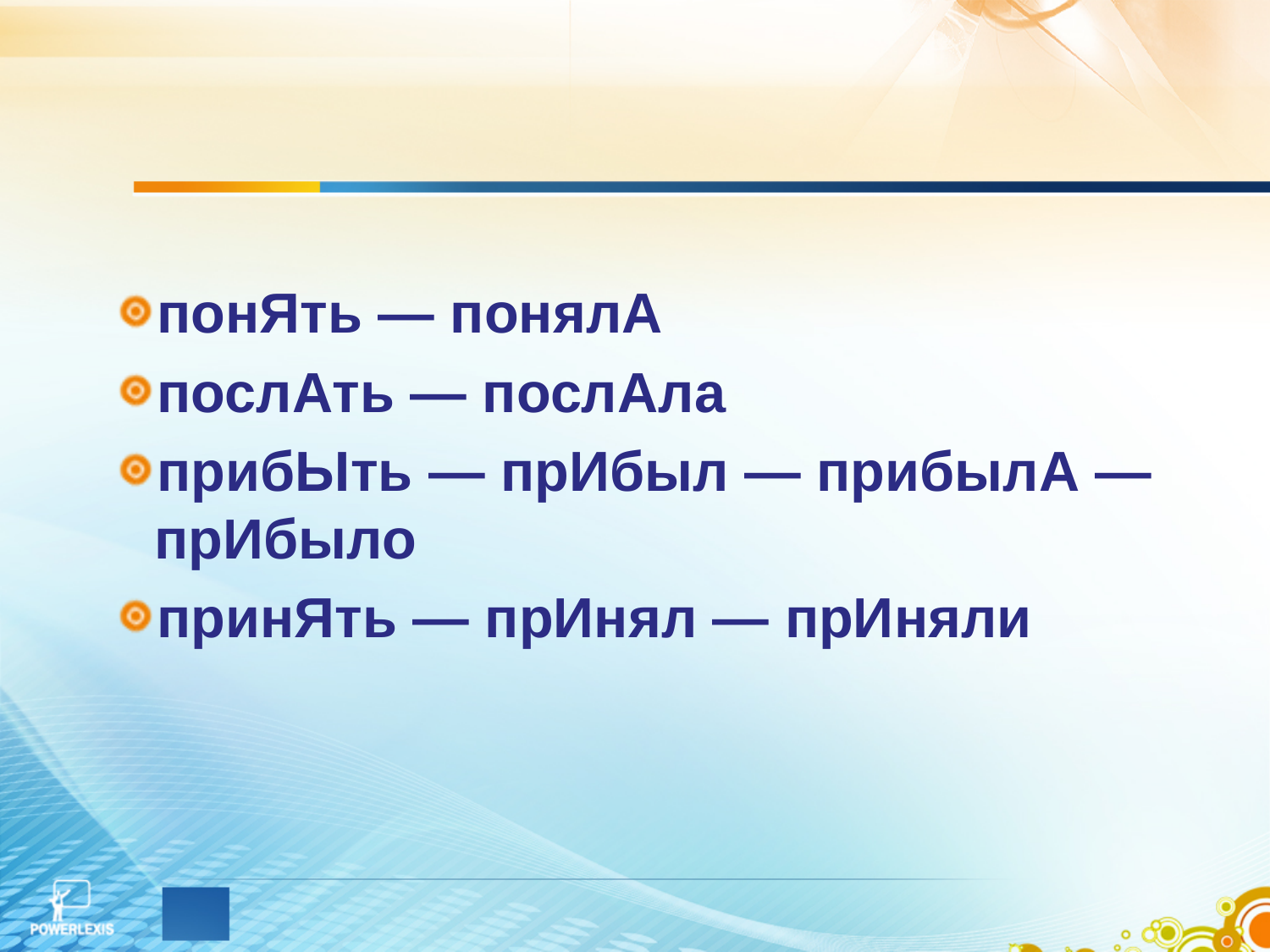

понЯть — понялА
послАть — послАла
прибЫть — прИбыл — прибылА — прИбыло
принЯть — прИнял — прИняли